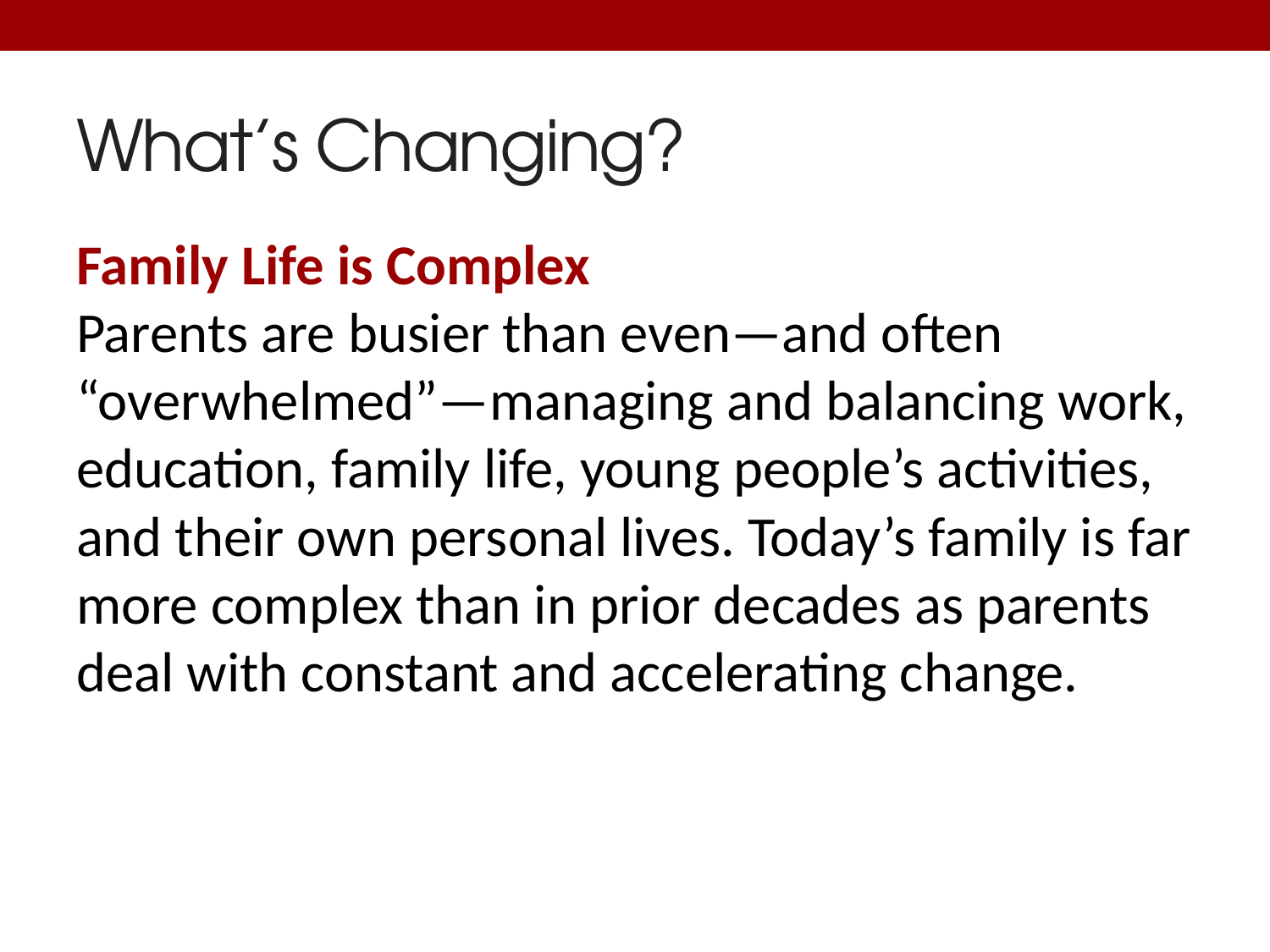

# What’s Changing?
Family Life is Complex
Parents are busier than even—and often “overwhelmed”—managing and balancing work, education, family life, young people’s activities, and their own personal lives. Today’s family is far more complex than in prior decades as parents deal with constant and accelerating change.